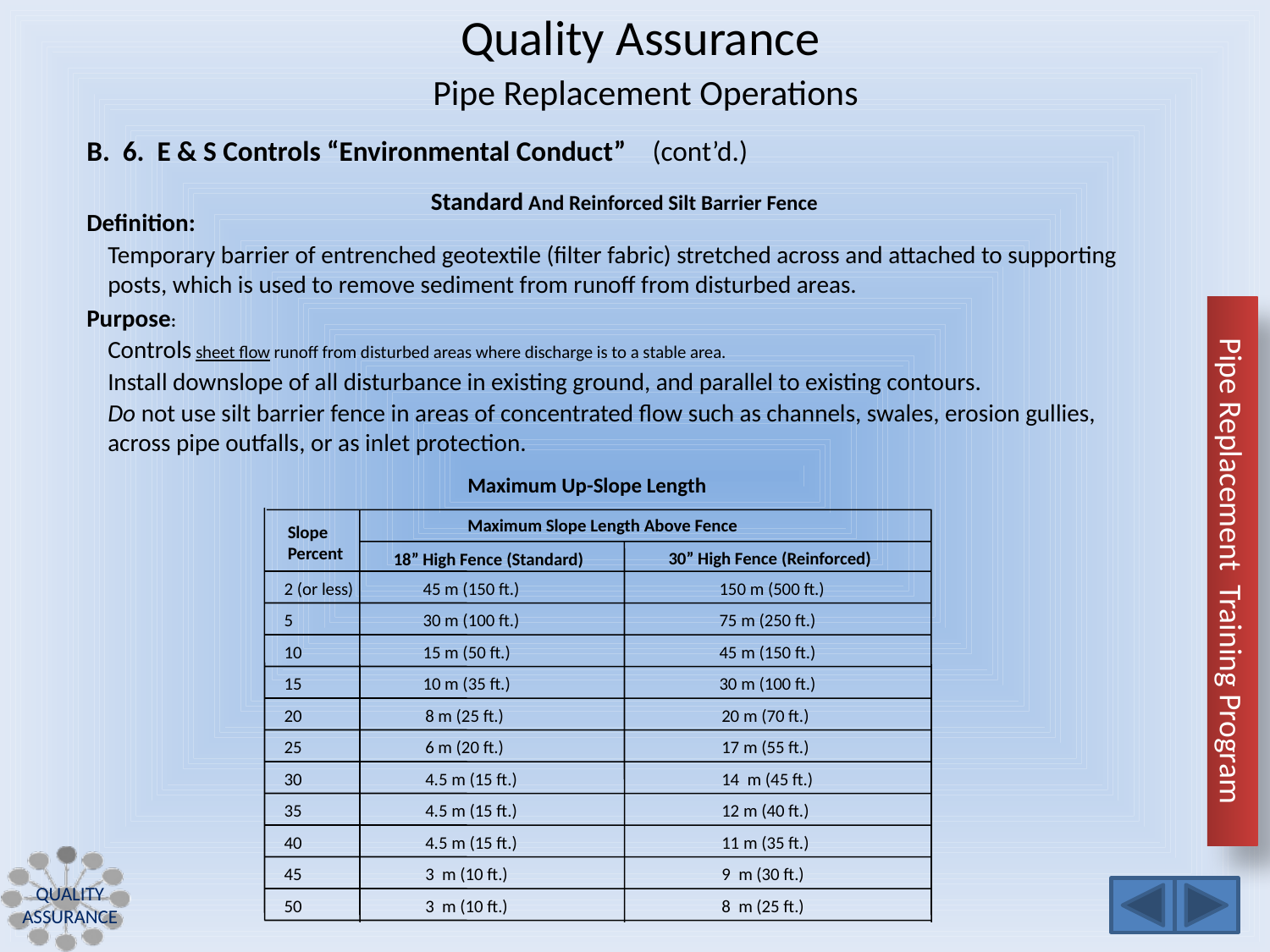

Quality Assurance
Pipe Replacement Operations
B.  6.  E & S Controls “Environmental Conduct”    (cont’d.)
Standard And Reinforced Silt Barrier Fence
Definition:
Temporary barrier of entrenched geotextile (filter fabric) stretched across and attached to supporting posts, which is used to remove sediment from runoff from disturbed areas.
Purpose:
Controls sheet flow runoff from disturbed areas where discharge is to a stable area.
Install downslope of all disturbance in existing ground, and parallel to existing contours.
Do not use silt barrier fence in areas of concentrated flow such as channels, swales, erosion gullies, across pipe outfalls, or as inlet protection.
Maximum Up-Slope Length

Maximum Slope Length Above Fence
Slope
Percent
30” High Fence (Reinforced)
18” High Fence (Standard)
2 (or less)
45 m (150 ft.)
150 m (500 ft.)
5
30 m (100 ft.)
75 m (250 ft.)
10
15 m (50 ft.)
45 m (150 ft.)
15
10 m (35 ft.)
30 m (100 ft.)
20
8 m (25 ft.)
20 m (70 ft.)
25
6 m (20 ft.)
17 m (55 ft.)
30
4.5 m (15 ft.)
14  m (45 ft.)
35
4.5 m (15 ft.)
12 m (40 ft.)
40
4.5 m (15 ft.)
11 m (35 ft.)
45
3  m (10 ft.)
9  m (30 ft.)
50
3  m (10 ft.)
8  m (25 ft.)
Quality Assurance